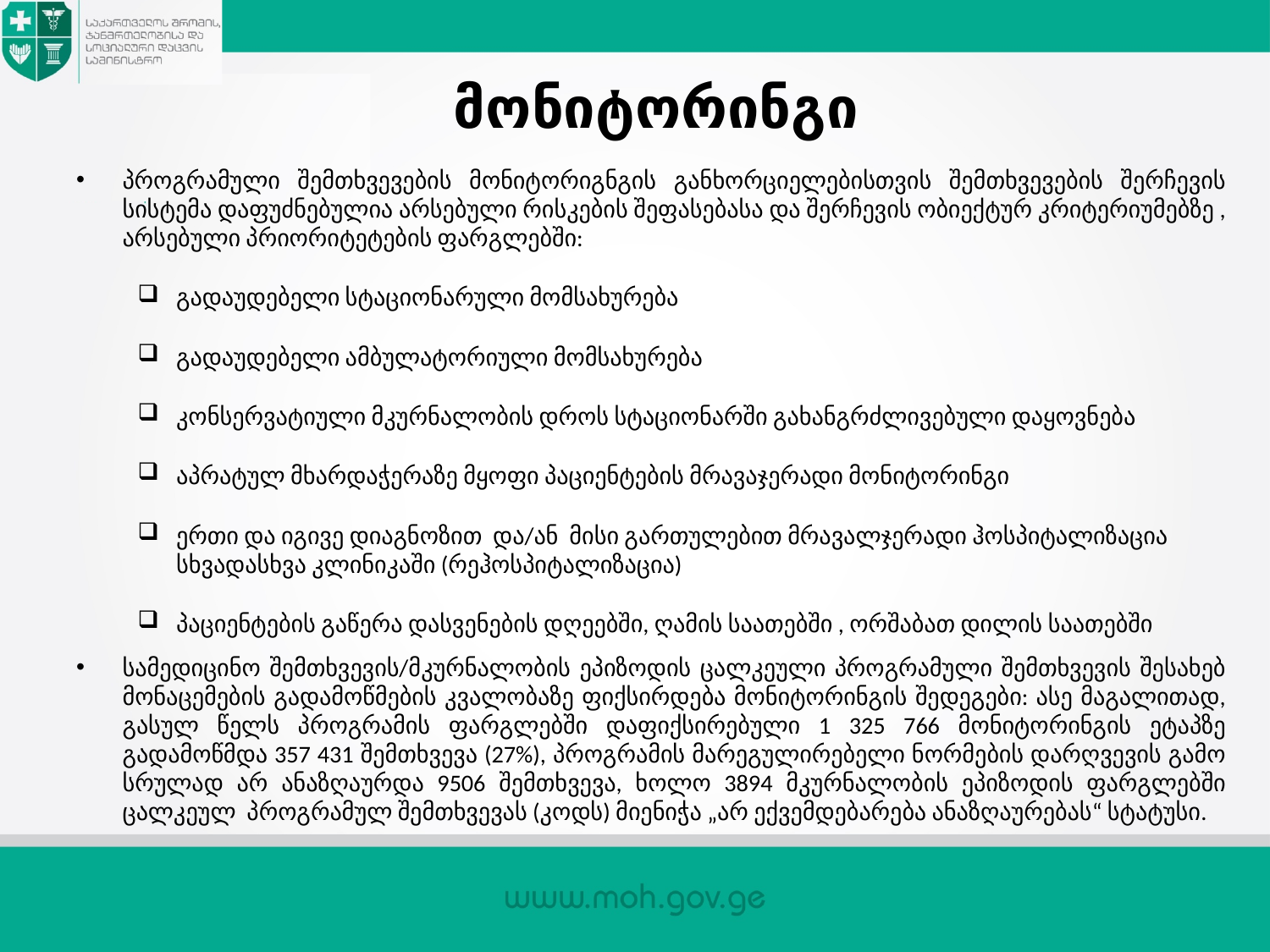

# მონიტორინგი
პროგრამული შემთხვევების მონიტორიგნგის განხორციელებისთვის შემთხვევების შერჩევის სისტემა დაფუძნებულია არსებული რისკების შეფასებასა და შერჩევის ობიექტურ კრიტერიუმებზე , არსებული პრიორიტეტების ფარგლებში:
გადაუდებელი სტაციონარული მომსახურება
გადაუდებელი ამბულატორიული მომსახურება
კონსერვატიული მკურნალობის დროს სტაციონარში გახანგრძლივებული დაყოვნება
აპრატულ მხარდაჭერაზე მყოფი პაციენტების მრავაჯერადი მონიტორინგი
ერთი და იგივე დიაგნოზით  და/ან  მისი გართულებით მრავალჯერადი ჰოსპიტალიზაცია სხვადასხვა კლინიკაში (რეჰოსპიტალიზაცია)
პაციენტების გაწერა დასვენების დღეებში, ღამის საათებში , ორშაბათ დილის საათებში
სამედიცინო შემთხვევის/მკურნალობის ეპიზოდის ცალკეული პროგრამული შემთხვევის შესახებ მონაცემების გადამოწმების კვალობაზე ფიქსირდება მონიტორინგის შედეგები: ასე მაგალითად, გასულ წელს პროგრამის ფარგლებში დაფიქსირებული 1 325 766 მონიტორინგის ეტაპზე გადამოწმდა 357 431 შემთხვევა (27%), პროგრამის მარეგულირებელი ნორმების დარღვევის გამო სრულად არ ანაზღაურდა 9506 შემთხვევა, ხოლო 3894 მკურნალობის ეპიზოდის ფარგლებში ცალკეულ  პროგრამულ შემთხვევას (კოდს) მიენიჭა „არ ექვემდებარება ანაზღაურებას“ სტატუსი.